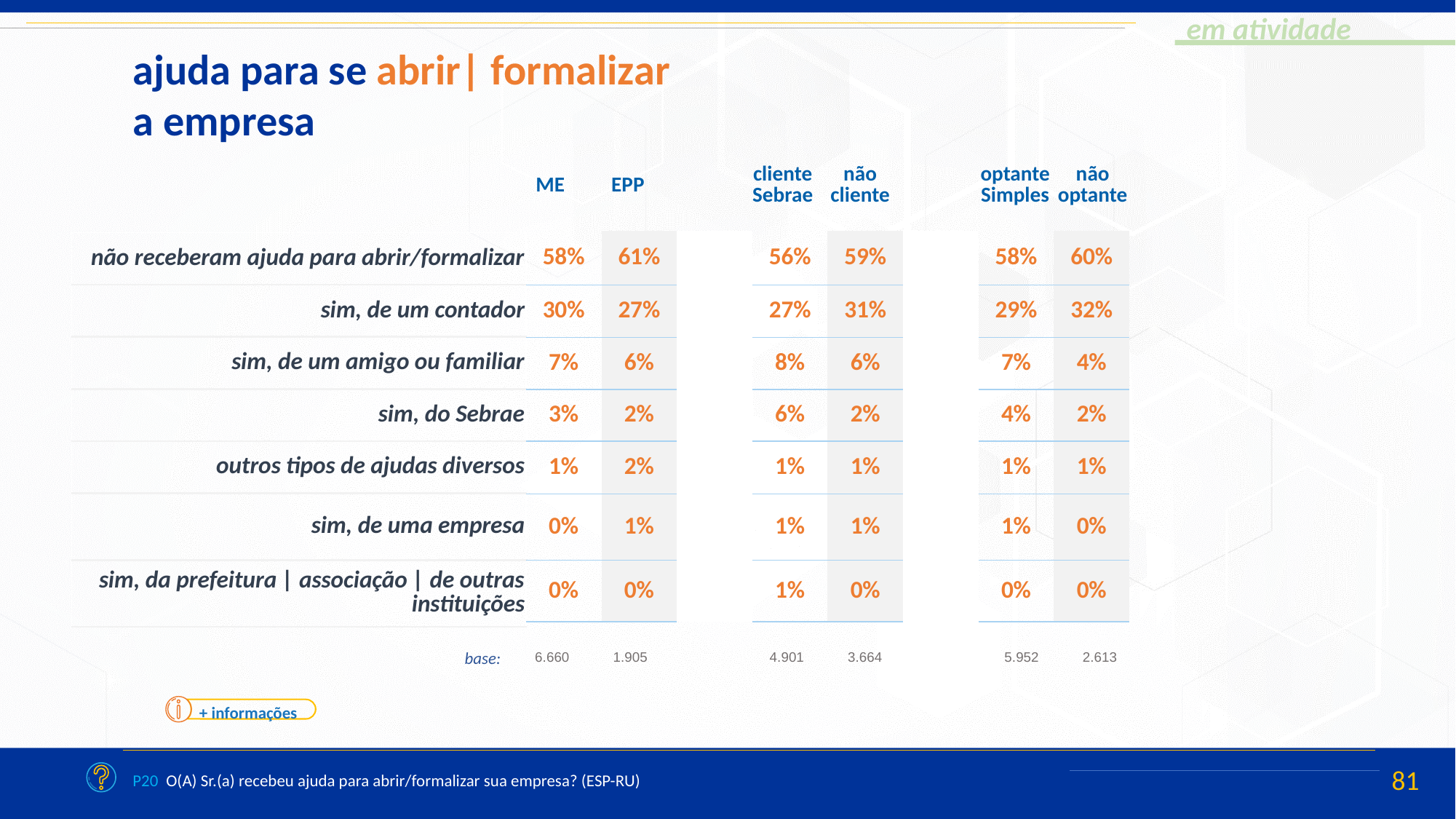

ajuda para se abrir| formalizar a empresa
| ME | EPP |  | cliente Sebrae | não cliente |  | optante Simples | não optante |
| --- | --- | --- | --- | --- | --- | --- | --- |
| 58% | 61% |  | 56% | 59% |  | 58% | 60% |
| --- | --- | --- | --- | --- | --- | --- | --- |
| 30% | 27% |  | 27% | 31% |  | 29% | 32% |
| 7% | 6% |  | 8% | 6% |  | 7% | 4% |
| 3% | 2% |  | 6% | 2% |  | 4% | 2% |
| 1% | 2% |  | 1% | 1% |  | 1% | 1% |
| 0% | 1% |  | 1% | 1% |  | 1% | 0% |
| 0% | 0% |  | 1% | 0% |  | 0% | 0% |
| não receberam ajuda para abrir/formalizar |
| --- |
| sim, de um contador |
| sim, de um amigo ou familiar |
| sim, do Sebrae |
| outros tipos de ajudas diversos |
| sim, de uma empresa |
| sim, da prefeitura | associação | de outras instituições |
| 6.660 | 1.905 |  | 4.901 | 3.664 |  | 5.952 | 2.613 |
| --- | --- | --- | --- | --- | --- | --- | --- |
base:
+ informações

P20  O(A) Sr.(a) recebeu ajuda para abrir/formalizar sua empresa? (ESP-RU)